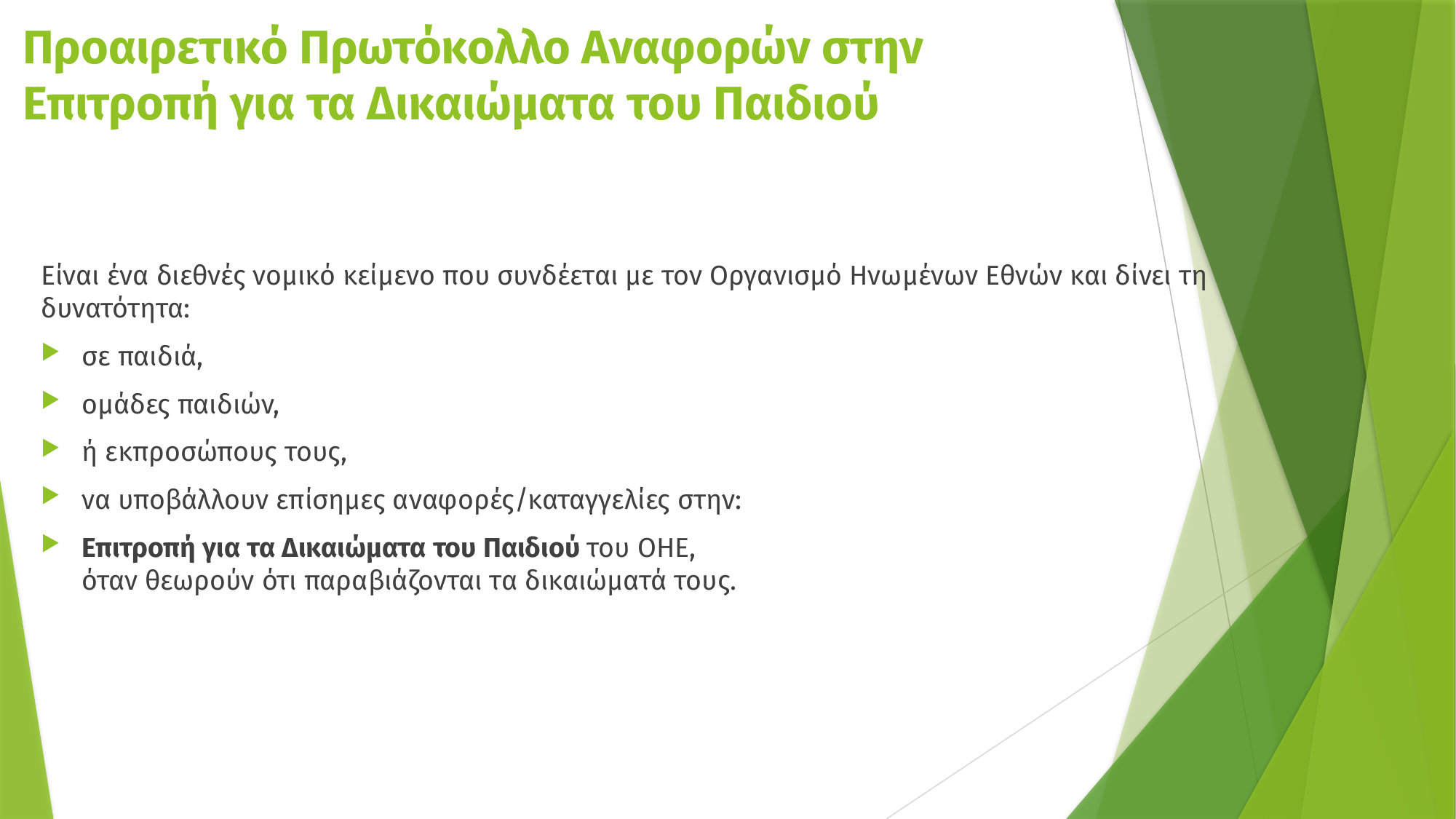

# Προαιρετικό Πρωτόκολλο Αναφορών στην Επιτροπή για τα Δικαιώματα του Παιδιού
Είναι ένα διεθνές νομικό κείμενο που συνδέεται με τον Οργανισμό Ηνωμένων Εθνών και δίνει τη δυνατότητα:
σε παιδιά,
ομάδες παιδιών,
ή εκπροσώπους τους,
να υποβάλλουν επίσημες αναφορές/καταγγελίες στην:
Επιτροπή για τα Δικαιώματα του Παιδιού του ΟΗΕ,
όταν θεωρούν ότι παραβιάζονται τα δικαιώματά τους.